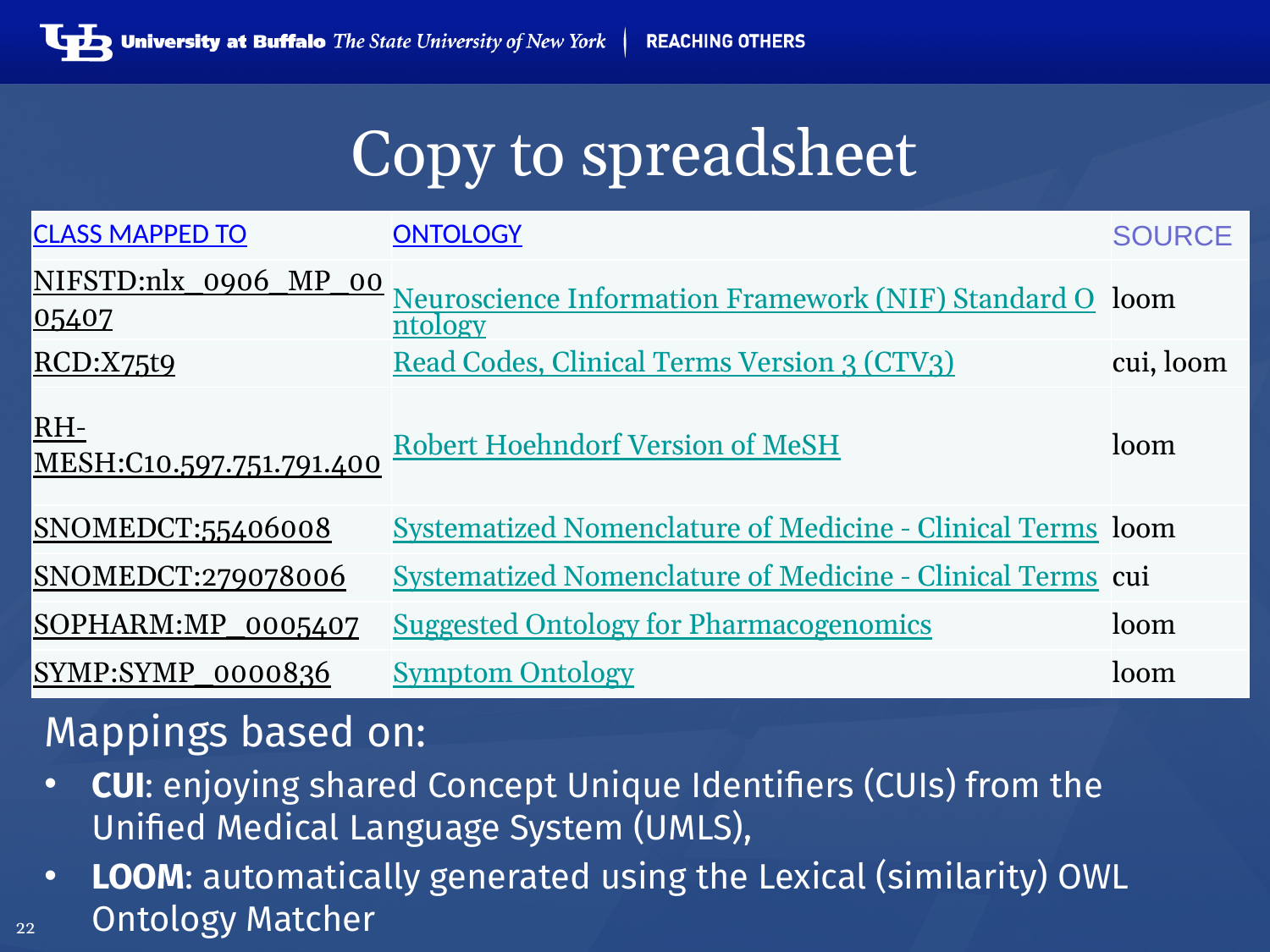

# Copy to spreadsheet
| CLASS MAPPED TO | ONTOLOGY | SOURCE |
| --- | --- | --- |
| NIFSTD:nlx\_0906\_MP\_0005407 | Neuroscience Information Framework (NIF) Standard Ontology | loom |
| RCD:X75t9 | Read Codes, Clinical Terms Version 3 (CTV3) | cui, loom |
| RH-MESH:C10.597.751.791.400 | Robert Hoehndorf Version of MeSH | loom |
| SNOMEDCT:55406008 | Systematized Nomenclature of Medicine - Clinical Terms | loom |
| SNOMEDCT:279078006 | Systematized Nomenclature of Medicine - Clinical Terms | cui |
| SOPHARM:MP\_0005407 | Suggested Ontology for Pharmacogenomics | loom |
| SYMP:SYMP\_0000836 | Symptom Ontology | loom |
Mappings based on:
CUI: enjoying shared Concept Unique Identifiers (CUIs) from the Unified Medical Language System (UMLS),
LOOM: automatically generated using the Lexical (similarity) OWL Ontology Matcher